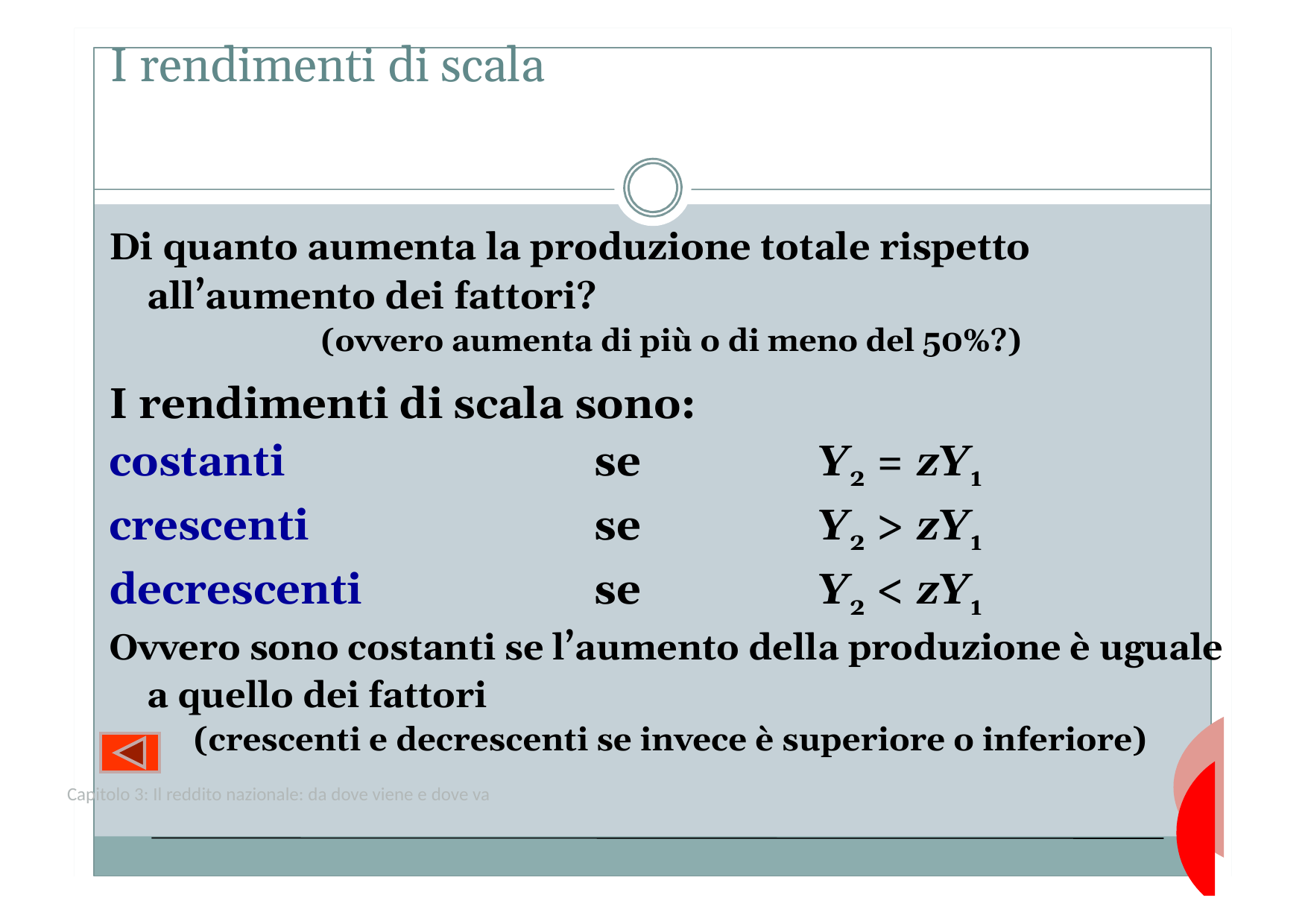

# I rendimenti di scala
Di quanto aumenta la produzione totale rispetto all’aumento dei fattori?
(ovvero aumenta di più o di meno del 50%?)

I rendimenti di scala sono:
costanti 			se 		Y2 = zY1
crescenti 			se 		Y2 > zY1
decrescenti 		se 		Y2 < zY1
Ovvero sono costanti se l’aumento della produzione è uguale a quello dei fattori
(crescenti e decrescenti se invece è superiore o inferiore)

Capitolo 3: Il reddito nazionale: da dove viene e dove va